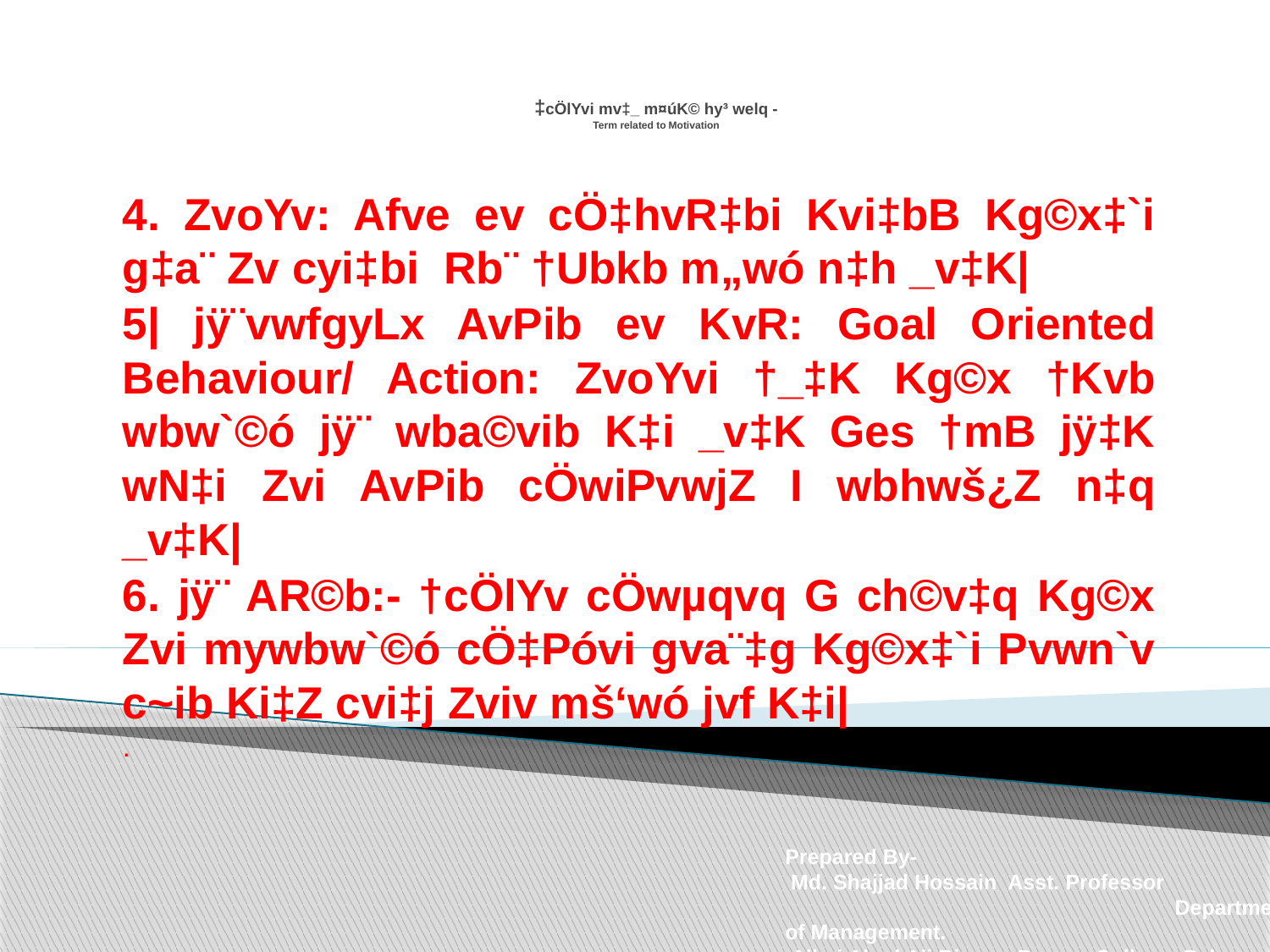

# ‡cÖlYvi mv‡_ m¤úK© hy³ welq - Term related to Motivation

4. ZvoYv: Afve ev cÖ‡hvR‡bi Kvi‡bB Kg©x‡`i g‡a¨ Zv cyi‡bi  Rb¨ †Ubkb m„wó n‡h _v‡K|
5| jÿ¨vwfgyLx AvPib ev KvR: Goal Oriented Behaviour/ Action: ZvoYvi †_‡K Kg©x †Kvb wbw`©ó jÿ¨ wba©vib K‡i _v‡K Ges †mB jÿ‡K wN‡i Zvi AvPib cÖwiPvwjZ I wbhwš¿Z n‡q _v‡K|
6. jÿ¨ AR©b:- †cÖlYv cÖwµqvq G ch©v‡q Kg©x Zvi mywbw`©ó cÖ‡Póvi gva¨‡g Kg©x‡`i Pvwn`v c~ib Ki‡Z cvi‡j Zviv mš‘wó jvf K‡i|
.

Prepared By-
 Md. Shajjad Hossain  Asst. Professor                                                                                         Department of Management.
 Alhaj Ahed Ali Biswas Degree College, Pabna